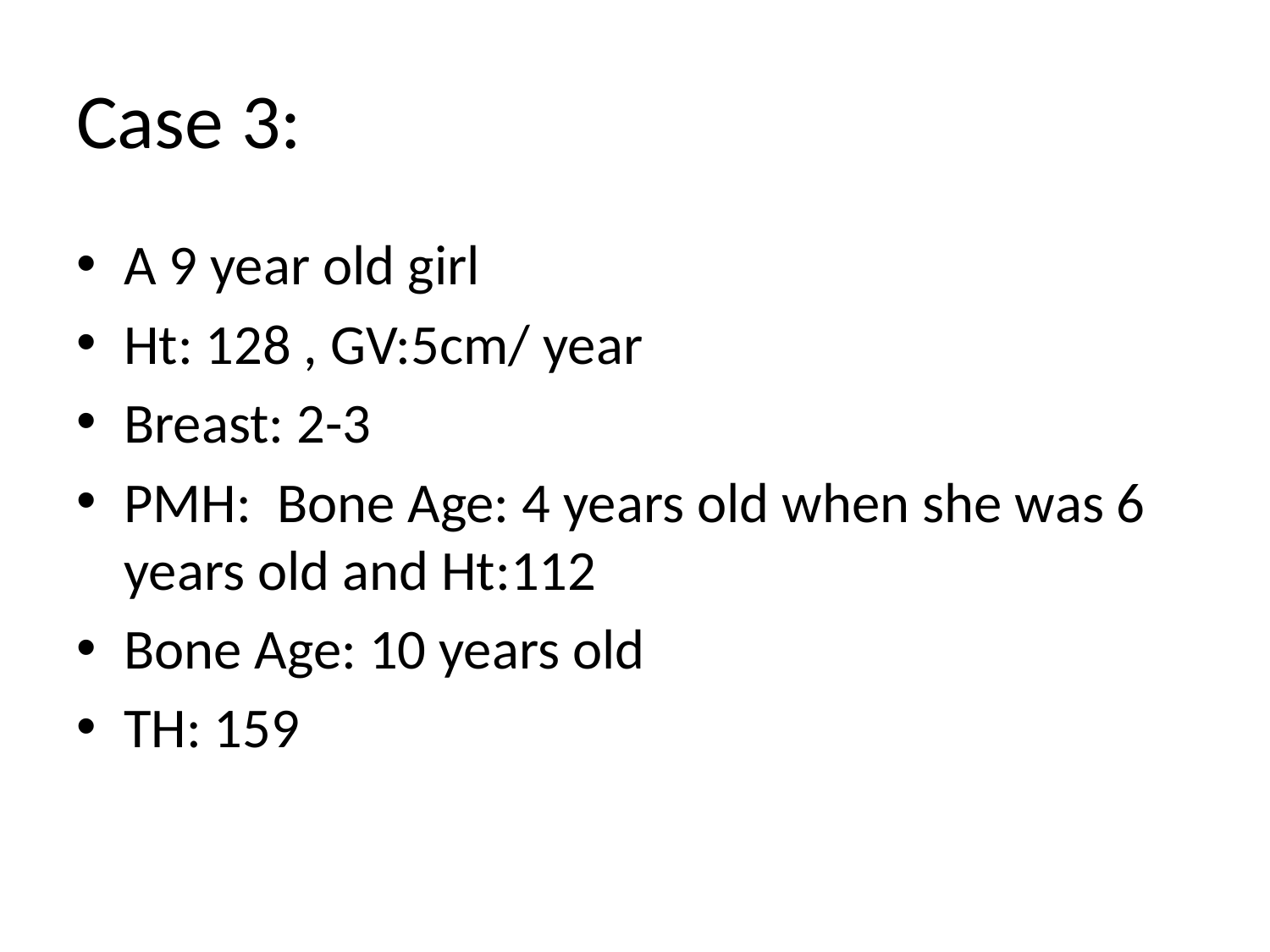

# Case 3:
A 9 year old girl
Ht: 128 , GV:5cm/ year
Breast: 2-3
PMH:  Bone Age: 4 years old when she was 6 years old and Ht:112
Bone Age: 10 years old
TH: 159